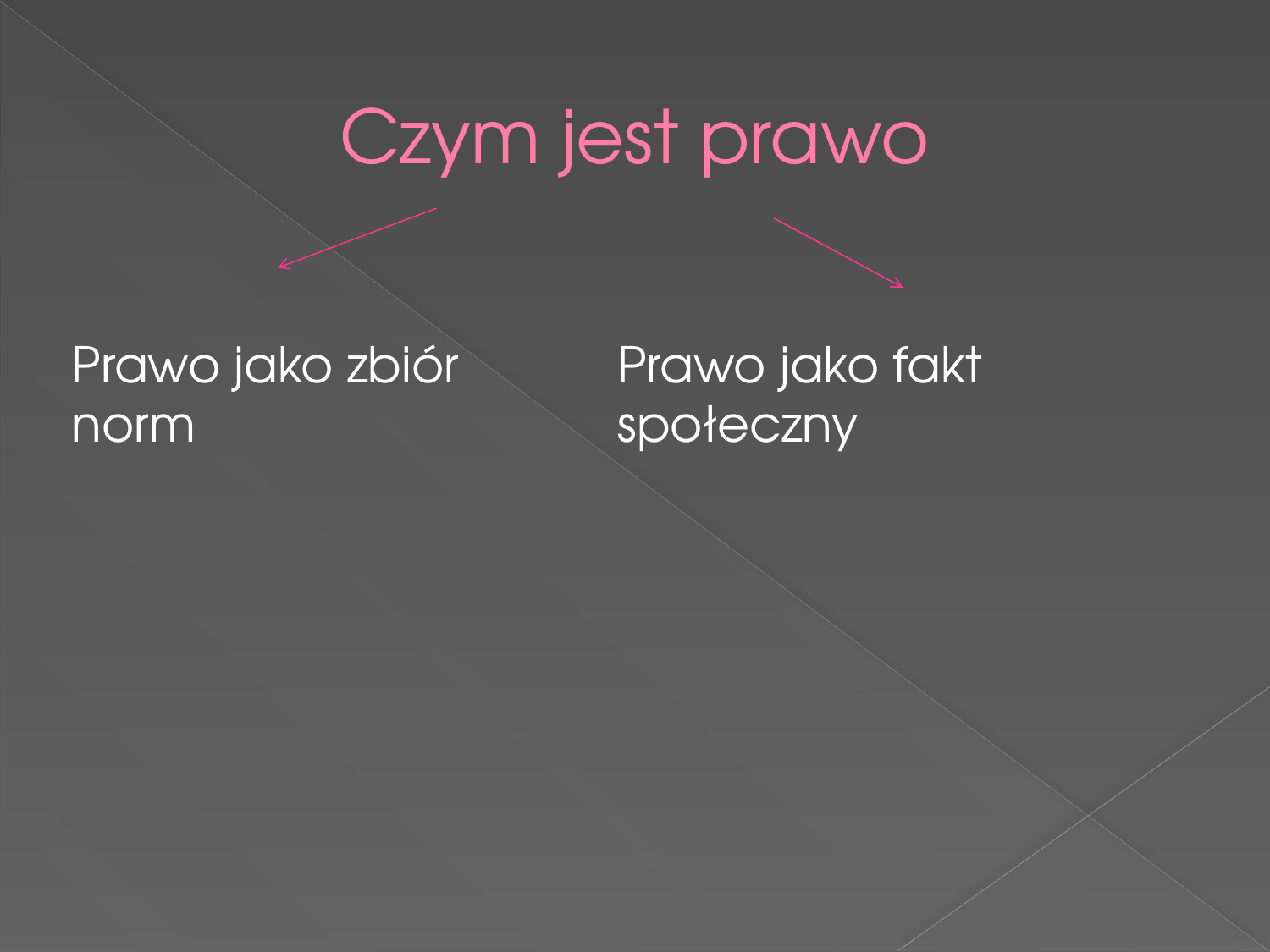

# Czym jest prawo
Prawo jako zbiór norm
Prawo jako fakt społeczny